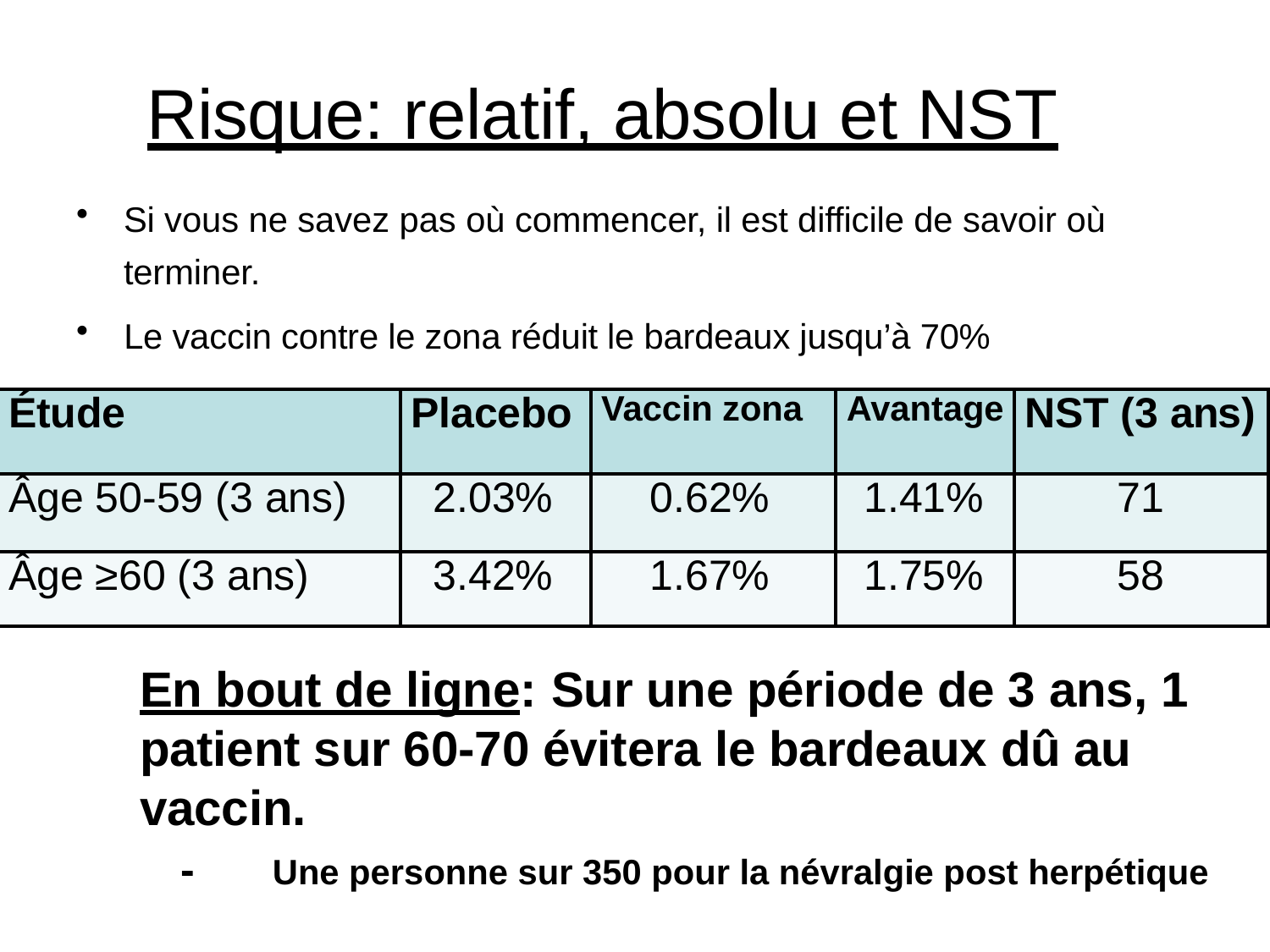

# Risque: relatif, absolu et NST
Si vous ne savez pas où commencer, il est difficile de savoir où terminer.
Le vaccin contre le zona réduit le bardeaux jusqu’à 70%
| Étude | Placebo | Vaccin zona | Avantage | NST (3 ans) |
| --- | --- | --- | --- | --- |
| Âge 50-59 (3 ans) | 2.03% | 0.62% | 1.41% | 71 |
| Âge ≥60 (3 ans) | 3.42% | 1.67% | 1.75% | 58 |
En bout de ligne: Sur une période de 3 ans, 1 patient sur 60-70 évitera le bardeaux dû au vaccin.
-	Une personne sur 350 pour la névralgie post herpétique

Tools for Practice Nov 12, 2012.